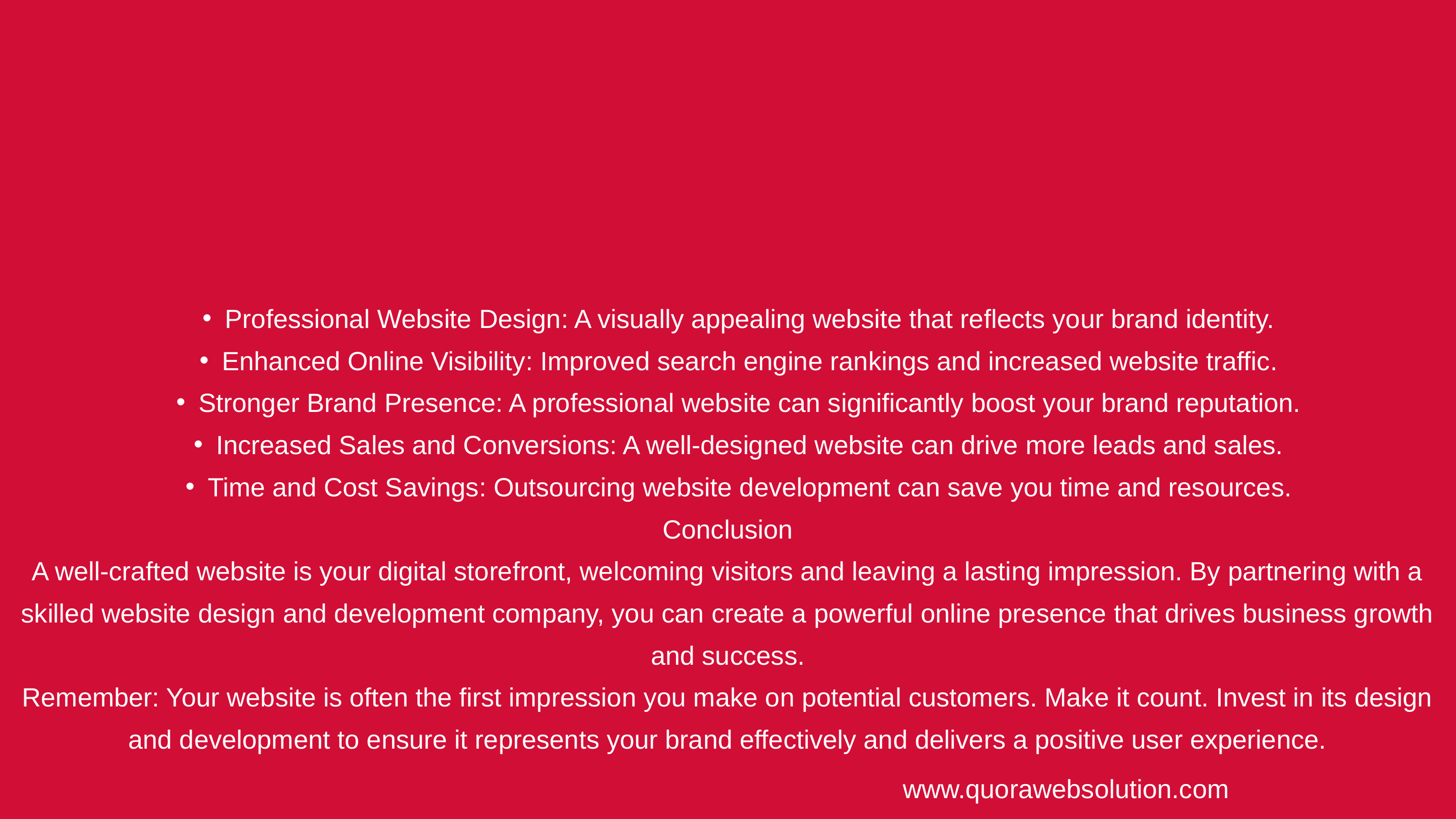

Professional Website Design: A visually appealing website that reflects your brand identity.
Enhanced Online Visibility: Improved search engine rankings and increased website traffic.
Stronger Brand Presence: A professional website can significantly boost your brand reputation.
Increased Sales and Conversions: A well-designed website can drive more leads and sales.
Time and Cost Savings: Outsourcing website development can save you time and resources.
Conclusion
A well-crafted website is your digital storefront, welcoming visitors and leaving a lasting impression. By partnering with a skilled website design and development company, you can create a powerful online presence that drives business growth and success.
Remember: Your website is often the first impression you make on potential customers. Make it count. Invest in its design and development to ensure it represents your brand effectively and delivers a positive user experience.
www.quorawebsolution.com